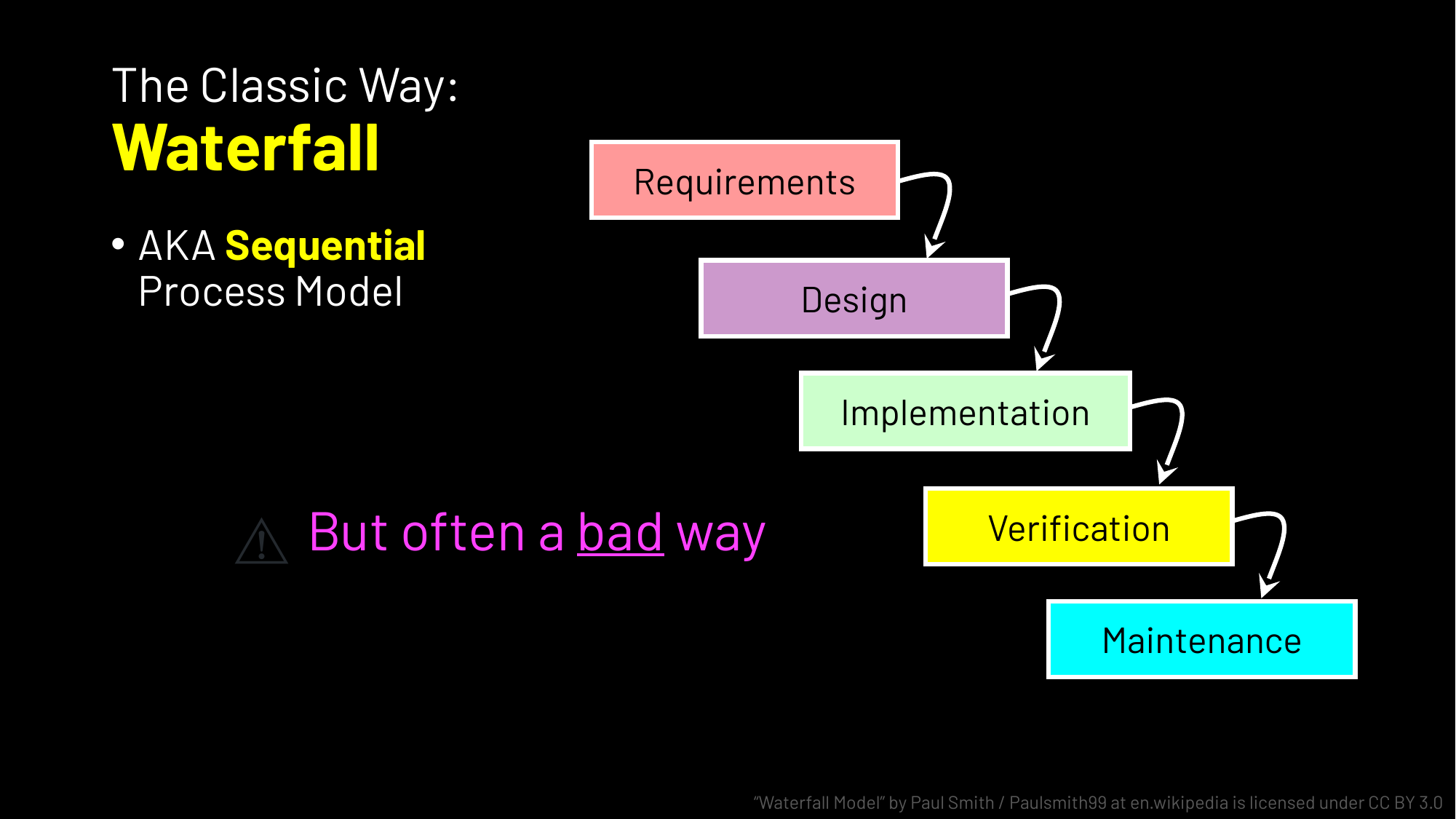

# The Classic Way: Waterfall
Requirements

Design

Implementation

Verification

Maintenance
AKA Sequential Process Model
But often a bad way
⚠️
“Waterfall Model” by Paul Smith / Paulsmith99 at en.wikipedia is licensed under CC BY 3.0